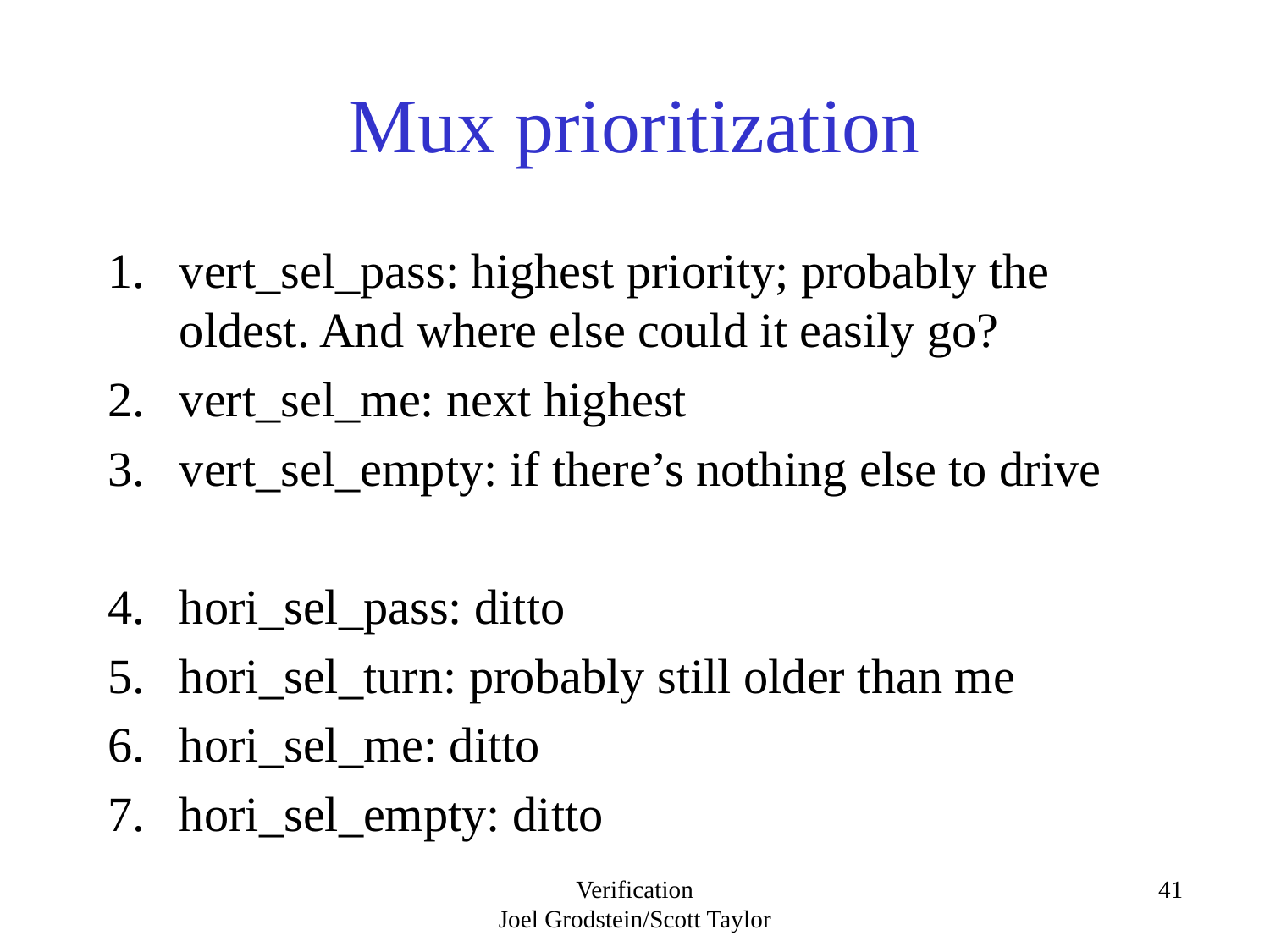

# Mux prioritization
vert_sel_pass: highest priority; probably the oldest. And where else could it easily go?
vert_sel_me: next highest
vert_sel_empty: if there’s nothing else to drive

hori_sel_pass: ditto
hori_sel_turn: probably still older than me
hori_sel_me: ditto
hori_sel_empty: ditto
Verification
Joel Grodstein/Scott Taylor